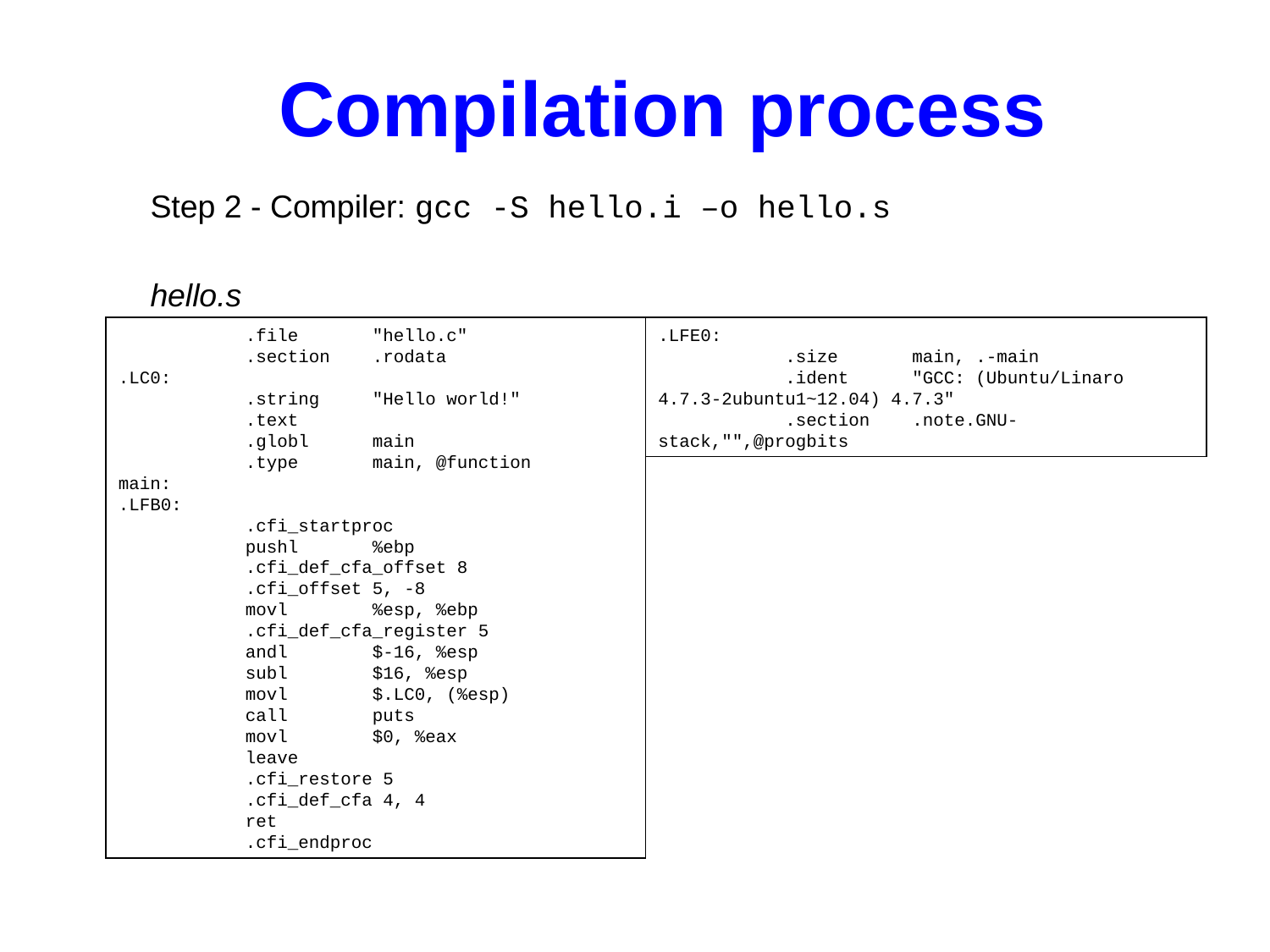

Compilation process
Step 2 - Compiler: gcc -S hello.i –o hello.s

hello.s
	.file	"hello.c"
	.section	.rodata
.LC0:
	.string	"Hello world!"
	.text
	.globl	main
	.type	main, @function
main:
.LFB0:
	.cfi_startproc
	pushl	%ebp
	.cfi_def_cfa_offset 8
	.cfi_offset 5, -8
	movl	%esp, %ebp
	.cfi_def_cfa_register 5
	andl	$-16, %esp
	subl	$16, %esp
	movl	$.LC0, (%esp)
	call	puts
	movl	$0, %eax
	leave
	.cfi_restore 5
	.cfi_def_cfa 4, 4
	ret
	.cfi_endproc
.LFE0:
	.size	main, .-main
	.ident	"GCC: (Ubuntu/Linaro 4.7.3-2ubuntu1~12.04) 4.7.3"
	.section	.note.GNU-stack,"",@progbits